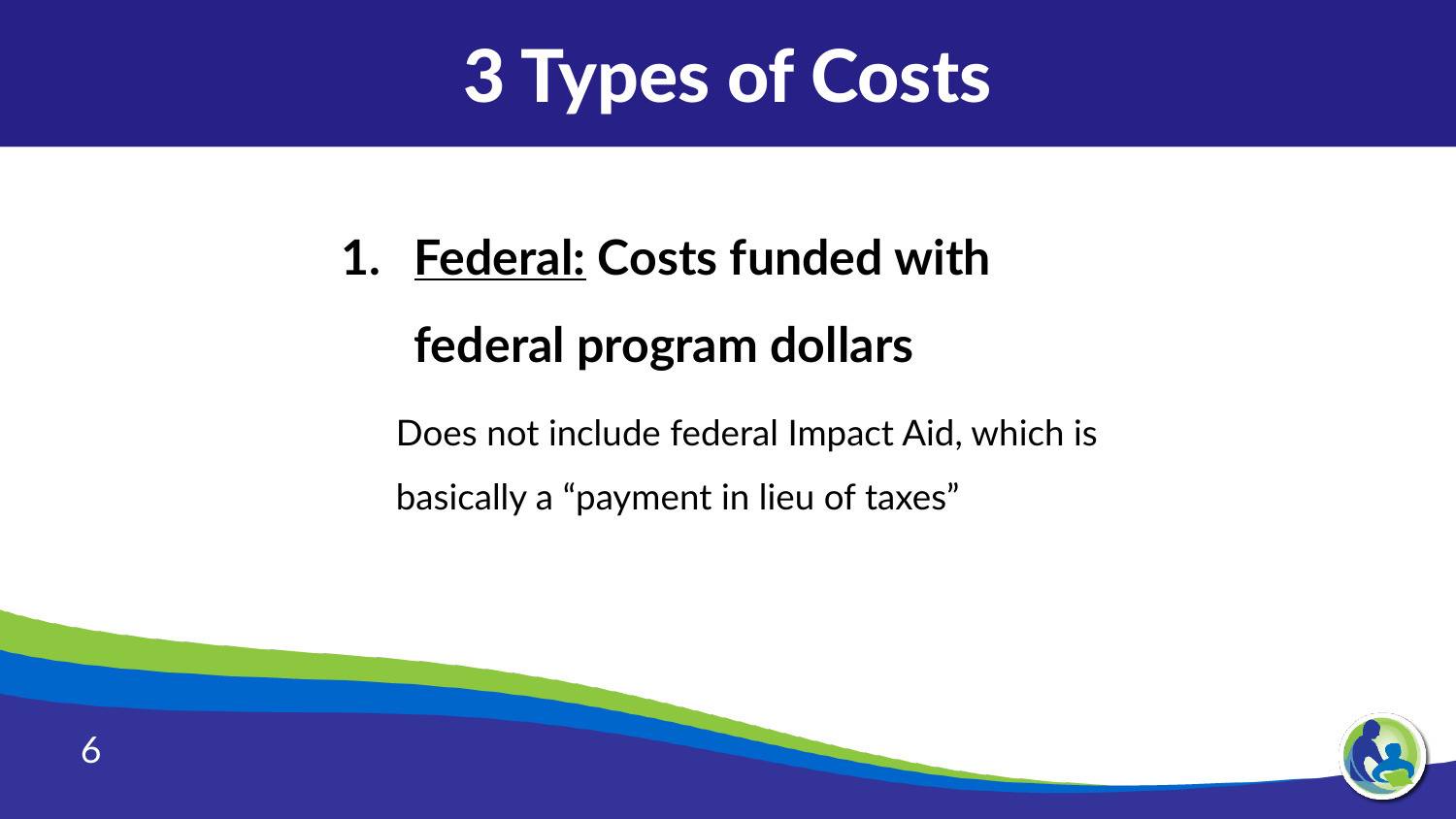

3 Types of Costs
Federal: Costs funded with federal program dollars
Does not include federal Impact Aid, which is basically a “payment in lieu of taxes”